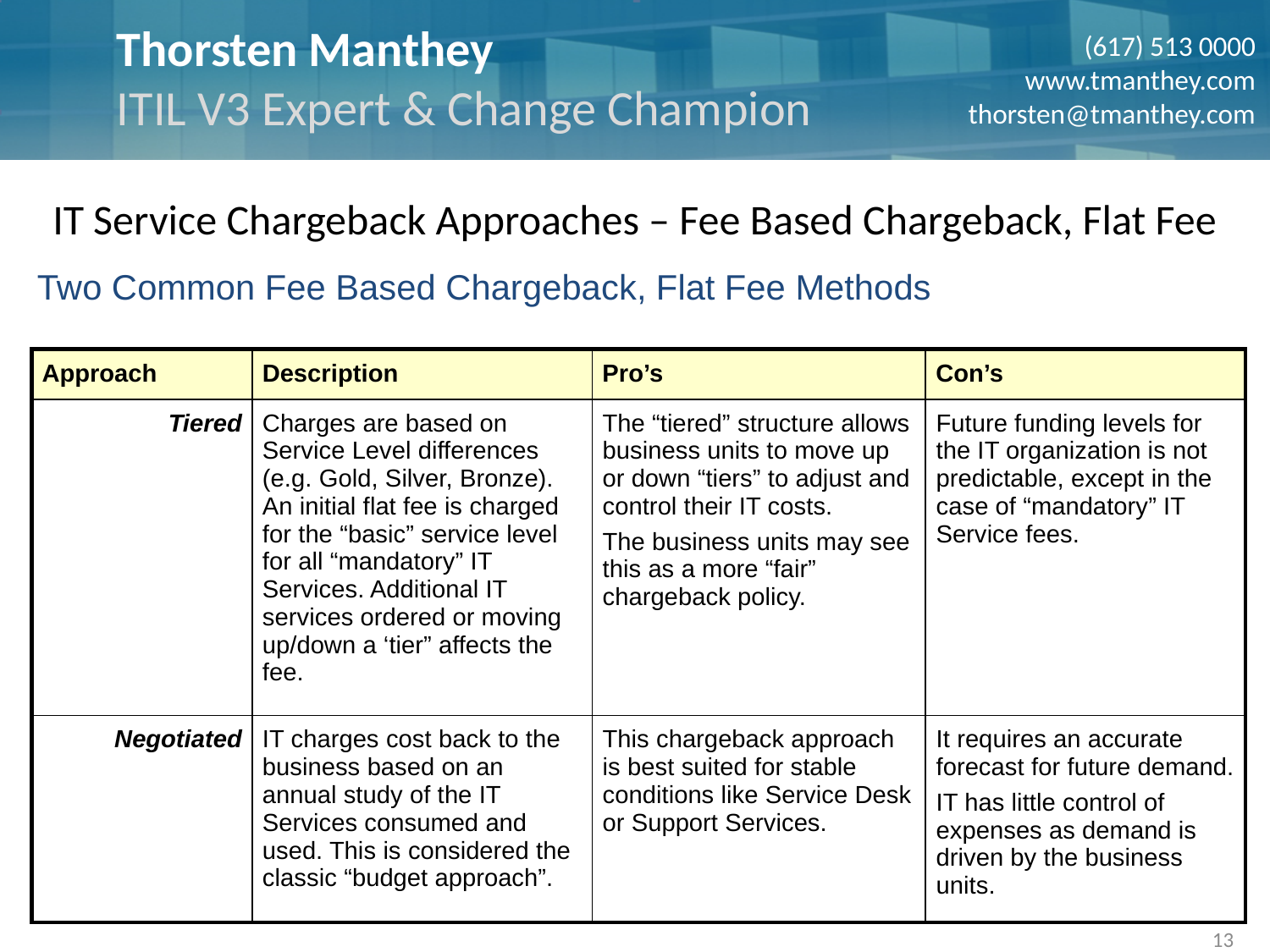

# IT Service Chargeback Approaches – Fee Based Chargeback, Flat Fee
Two Common Fee Based Chargeback, Flat Fee Methods
| Approach | Description | Pro’s | Con’s |
| --- | --- | --- | --- |
| Tiered | Charges are based on Service Level differences (e.g. Gold, Silver, Bronze). An initial flat fee is charged for the “basic” service level for all “mandatory” IT Services. Additional IT services ordered or moving up/down a ‘tier” affects the fee. | The “tiered” structure allows business units to move up or down “tiers” to adjust and control their IT costs. The business units may see this as a more “fair” chargeback policy. | Future funding levels for the IT organization is not predictable, except in the case of “mandatory” IT Service fees. |
| Negotiated | IT charges cost back to the business based on an annual study of the IT Services consumed and used. This is considered the classic “budget approach”. | This chargeback approach is best suited for stable conditions like Service Desk or Support Services. | It requires an accurate forecast for future demand. IT has little control of expenses as demand is driven by the business units. |
13